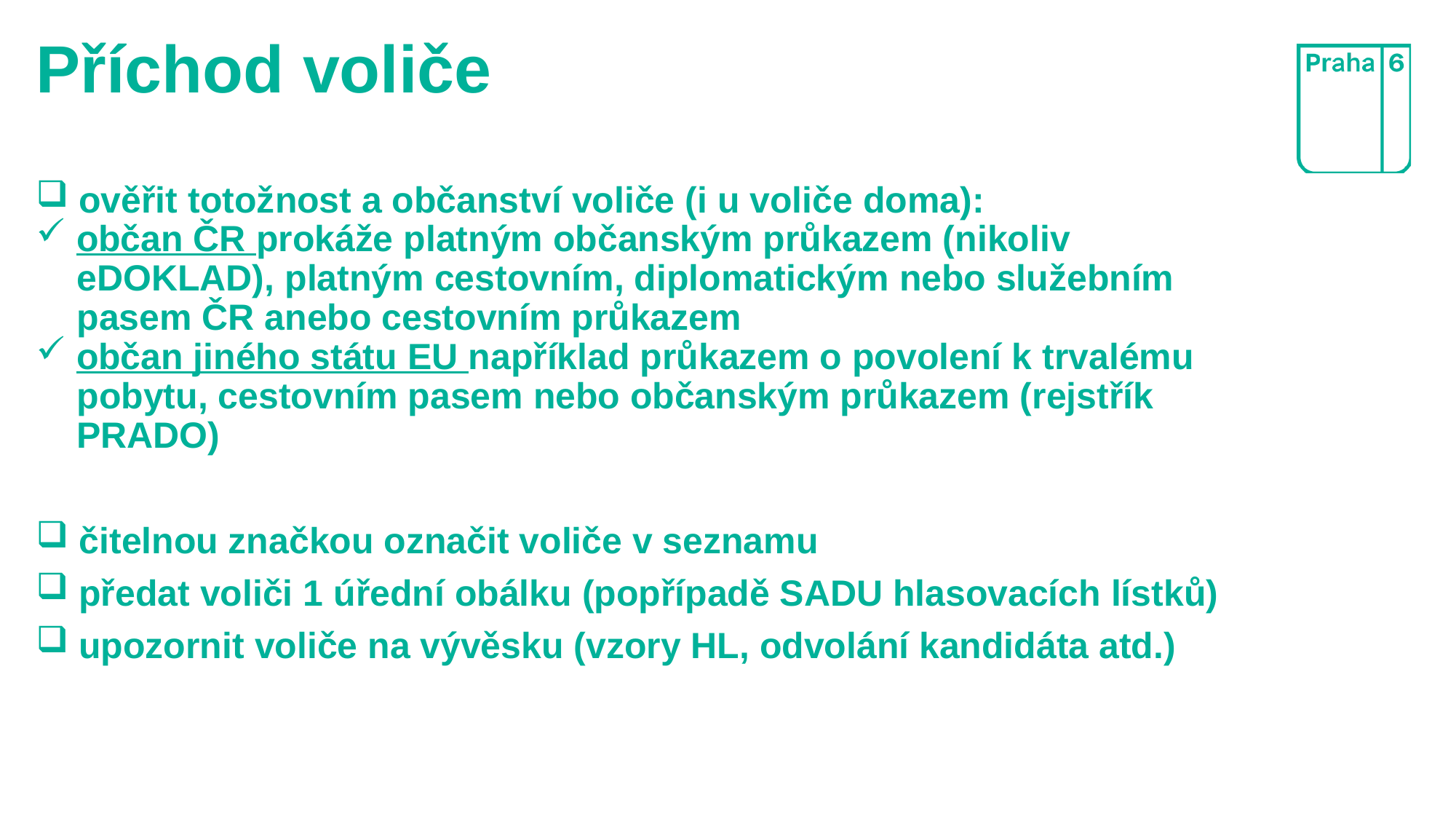

# Příchod voliče
 ověřit totožnost a občanství voliče (i u voliče doma):
 občan ČR prokáže platným občanským průkazem (nikoliv
    eDOKLAD), platným cestovním, diplomatickým nebo služebním
    pasem ČR anebo cestovním průkazem
 občan jiného státu EU například průkazem o povolení k trvalému
    pobytu, cestovním pasem nebo občanským průkazem (rejstřík
    PRADO)

 čitelnou značkou označit voliče v seznamu
 předat voliči 1 úřední obálku (popřípadě SADU hlasovacích lístků)
 upozornit voliče na vývěsku (vzory HL, odvolání kandidáta atd.)